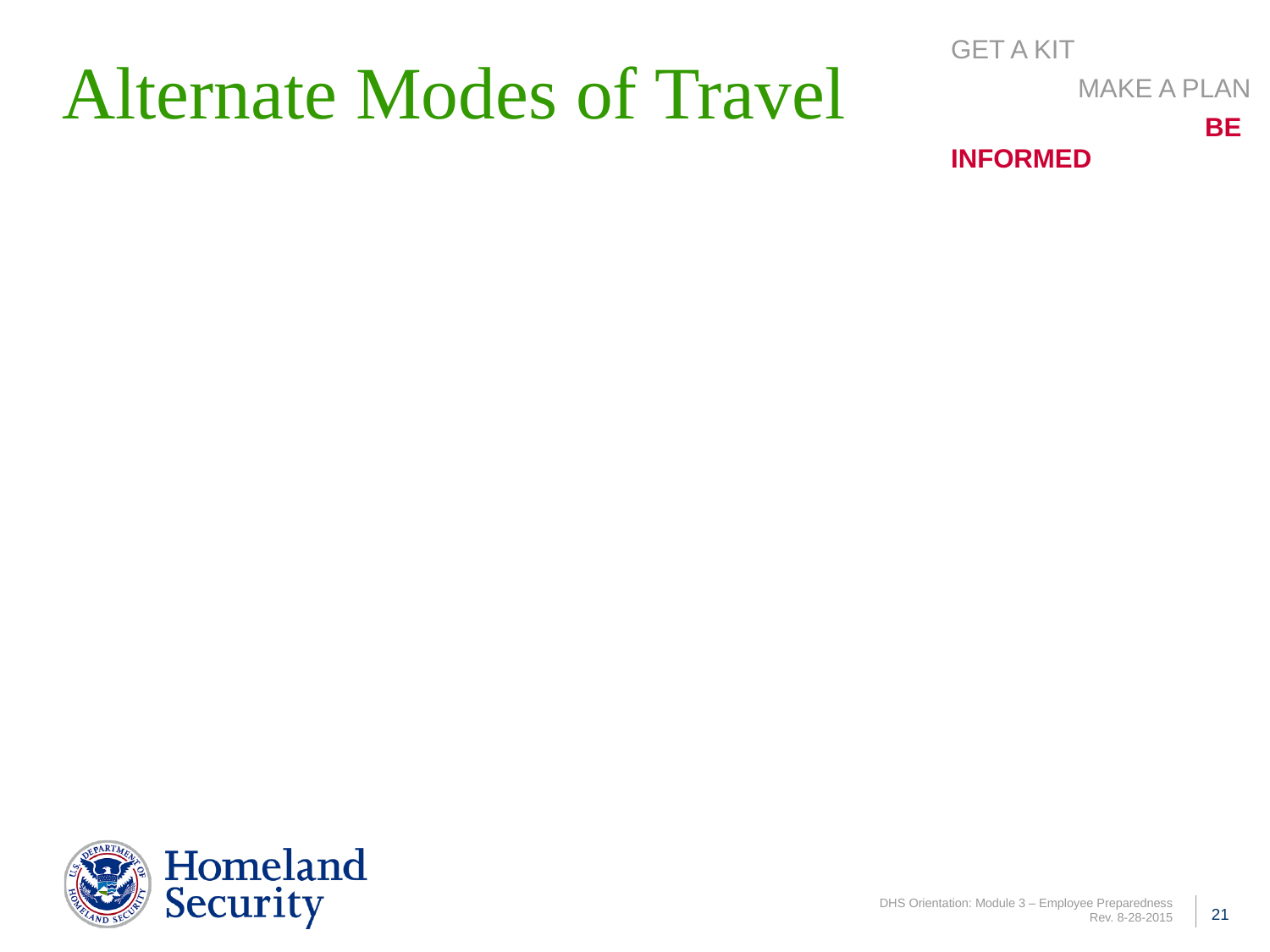

# Alternate Modes of Travel
Get a kit
	Make a plan
		Be informed
Take time now to learn alternate routes and ways to get where you need to go
Keep a local map with you in case you need to walk or take another form of transportation
Check the Metro Web site at www.metroopensdoors.com for current information on service changes, station closings, etc. – or call (202) 637-7000
21